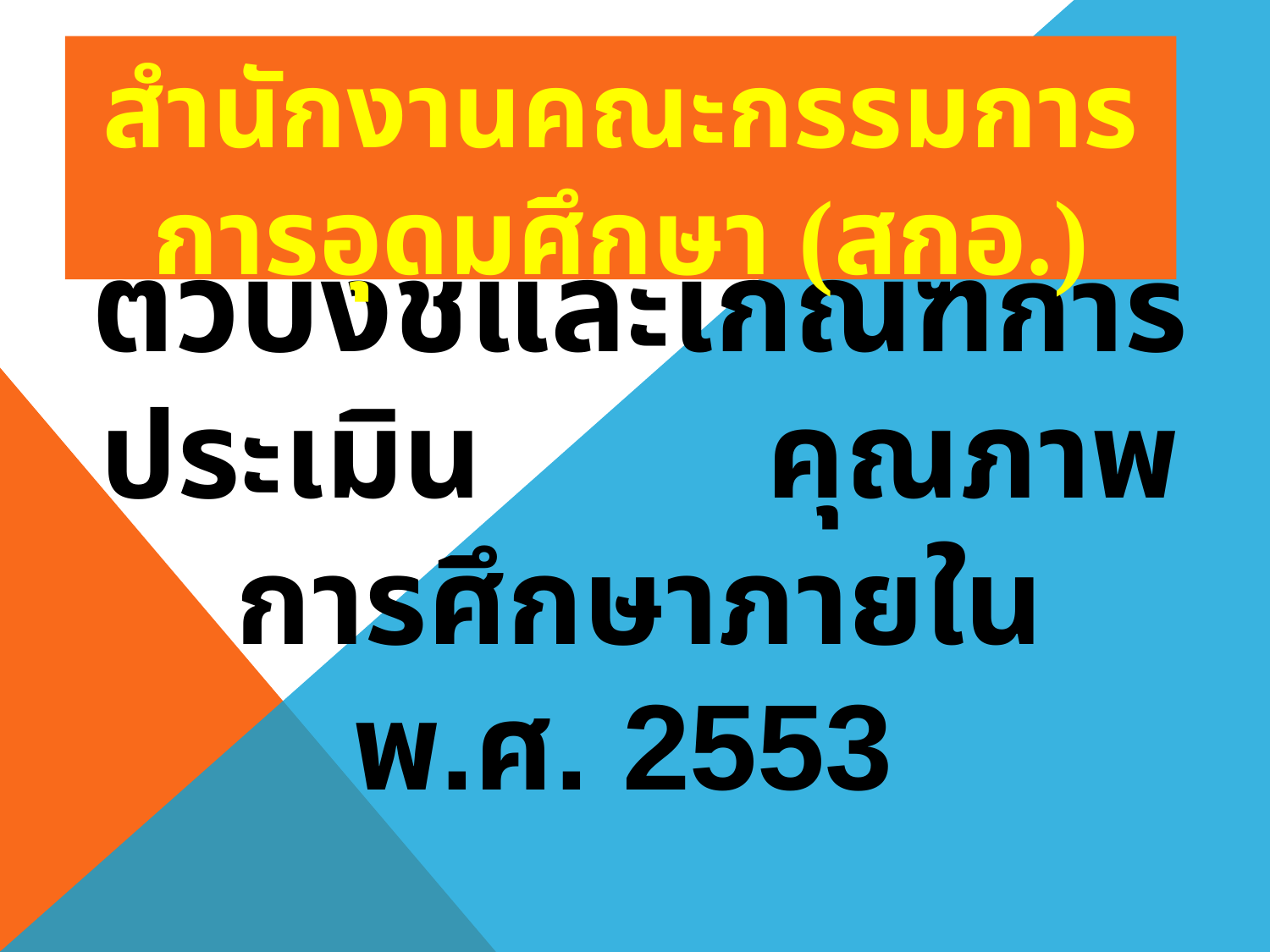

สำนักงานคณะกรรมการ
การอุดมศึกษา (สกอ.)
# ตัวบ่งชี้และเกณฑ์การประเมิน         คุณภาพการศึกษาภายใน พ.ศ. 2553